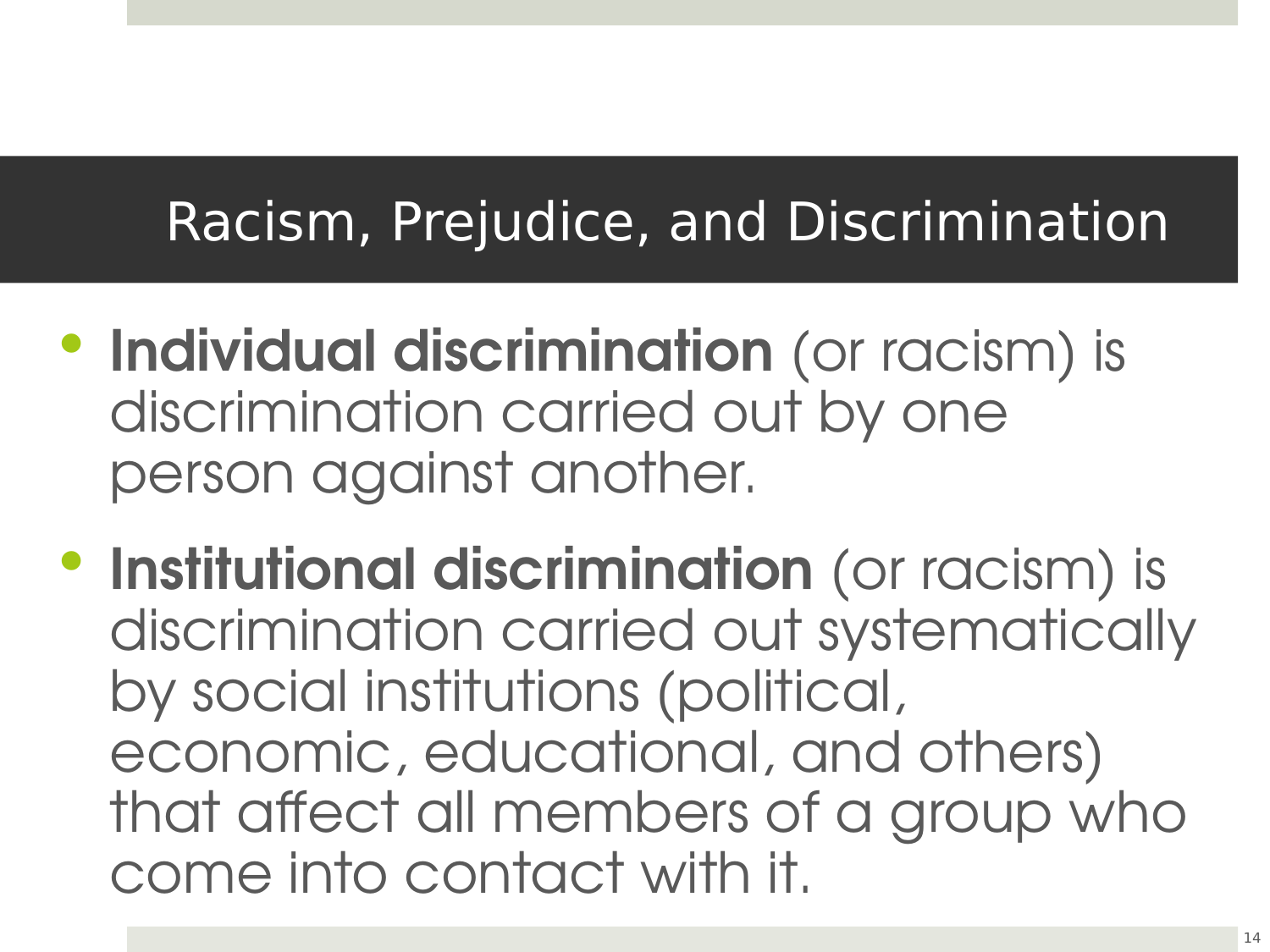

# Racism, Prejudice, and Discrimination
Individual discrimination (or racism) is discrimination carried out by one person against another.
Institutional discrimination (or racism) is discrimination carried out systematically by social institutions (political, economic, educational, and others) that affect all members of a group who come into contact with it.

14